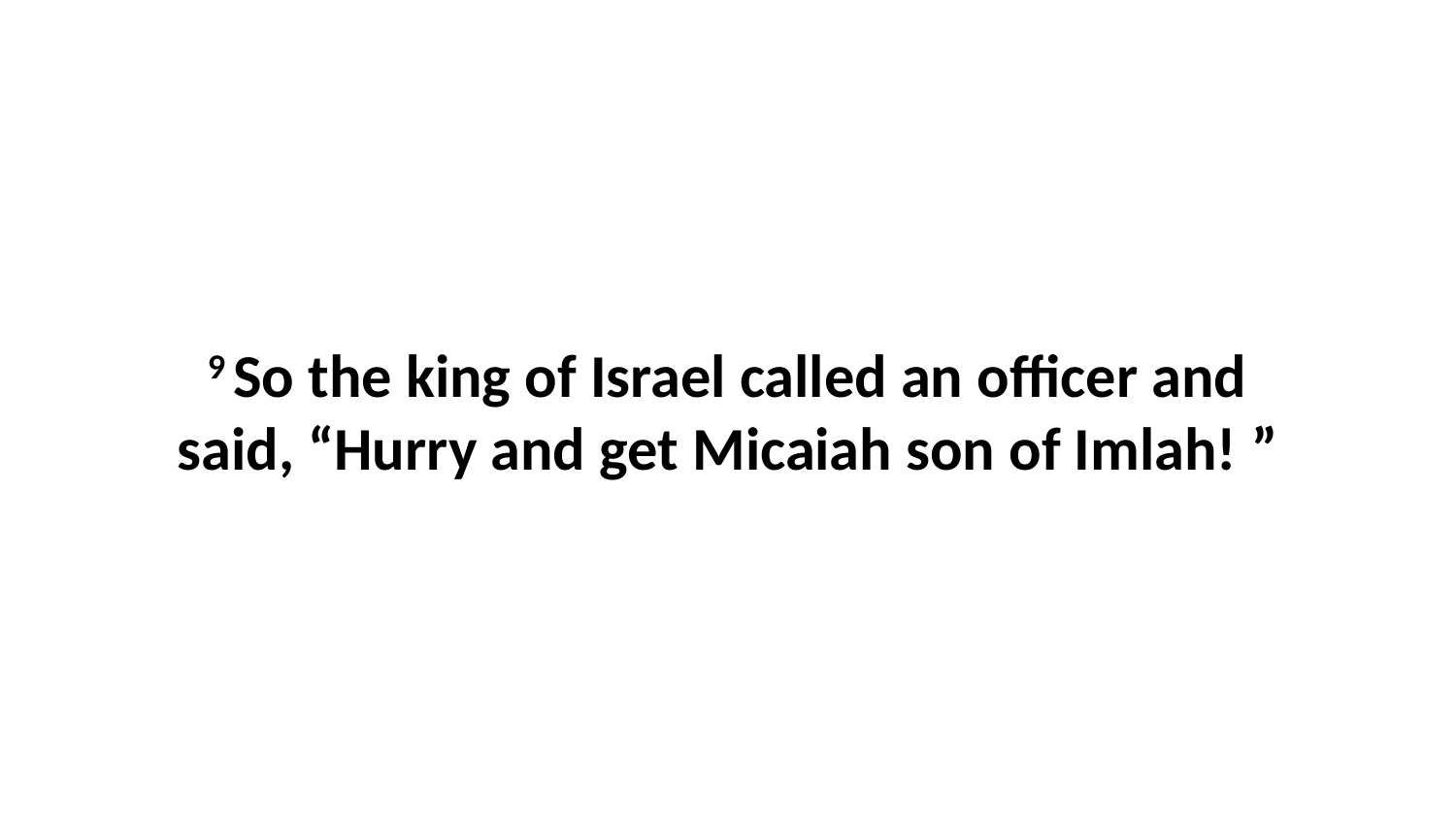

9 So the king of Israel called an officer and said, “Hurry and get Micaiah son of Imlah! ”